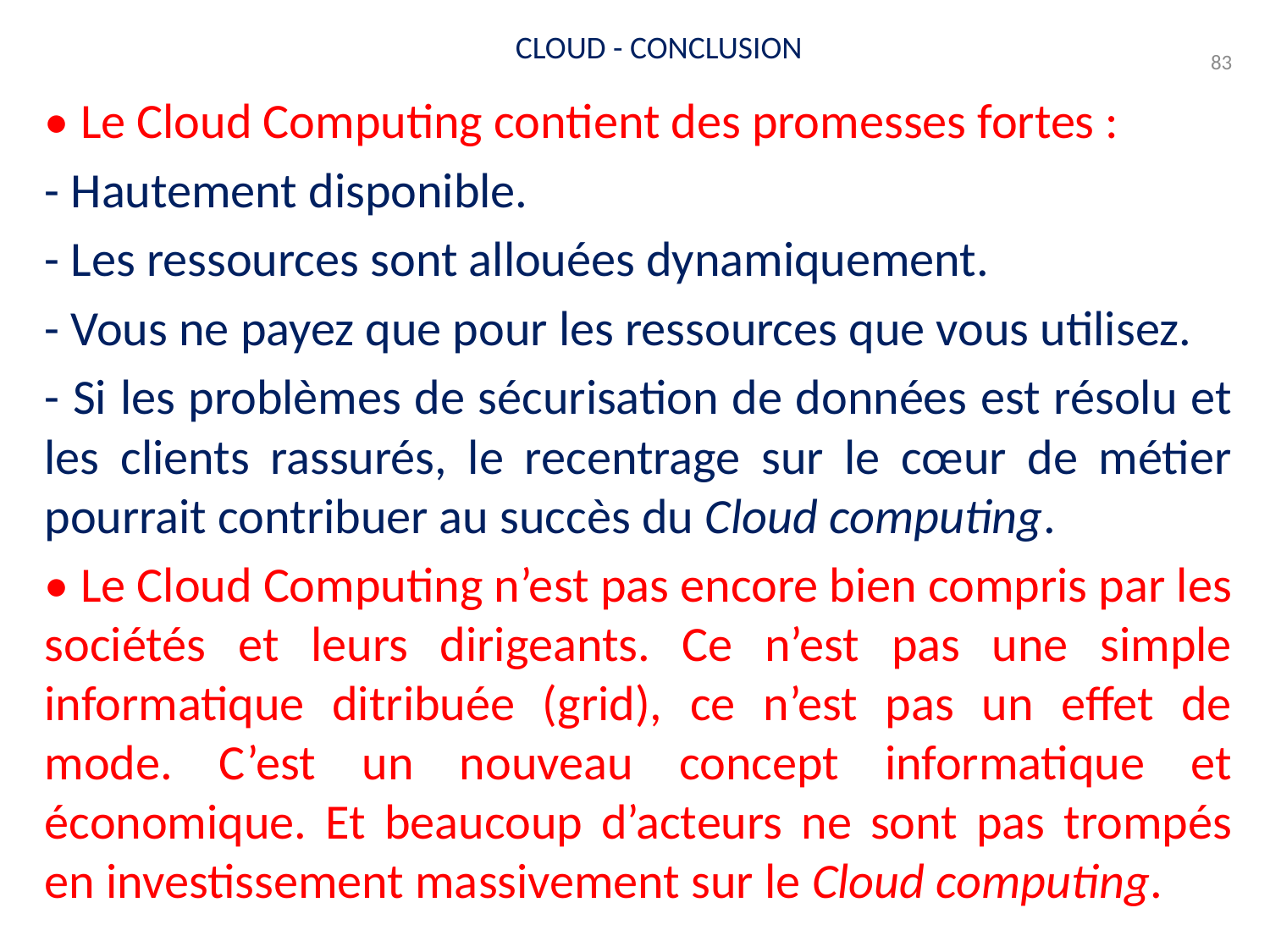

CLOUD - CONCLUSION
83
• Le Cloud Computing contient des promesses fortes :
- Hautement disponible.
- Les ressources sont allouées dynamiquement.
- Vous ne payez que pour les ressources que vous utilisez.
- Si les problèmes de sécurisation de données est résolu et les clients rassurés, le recentrage sur le cœur de métier pourrait contribuer au succès du Cloud computing.
• Le Cloud Computing n’est pas encore bien compris par les sociétés et leurs dirigeants. Ce n’est pas une simple informatique ditribuée (grid), ce n’est pas un effet de mode. C’est un nouveau concept informatique et économique. Et beaucoup d’acteurs ne sont pas trompés en investissement massivement sur le Cloud computing.